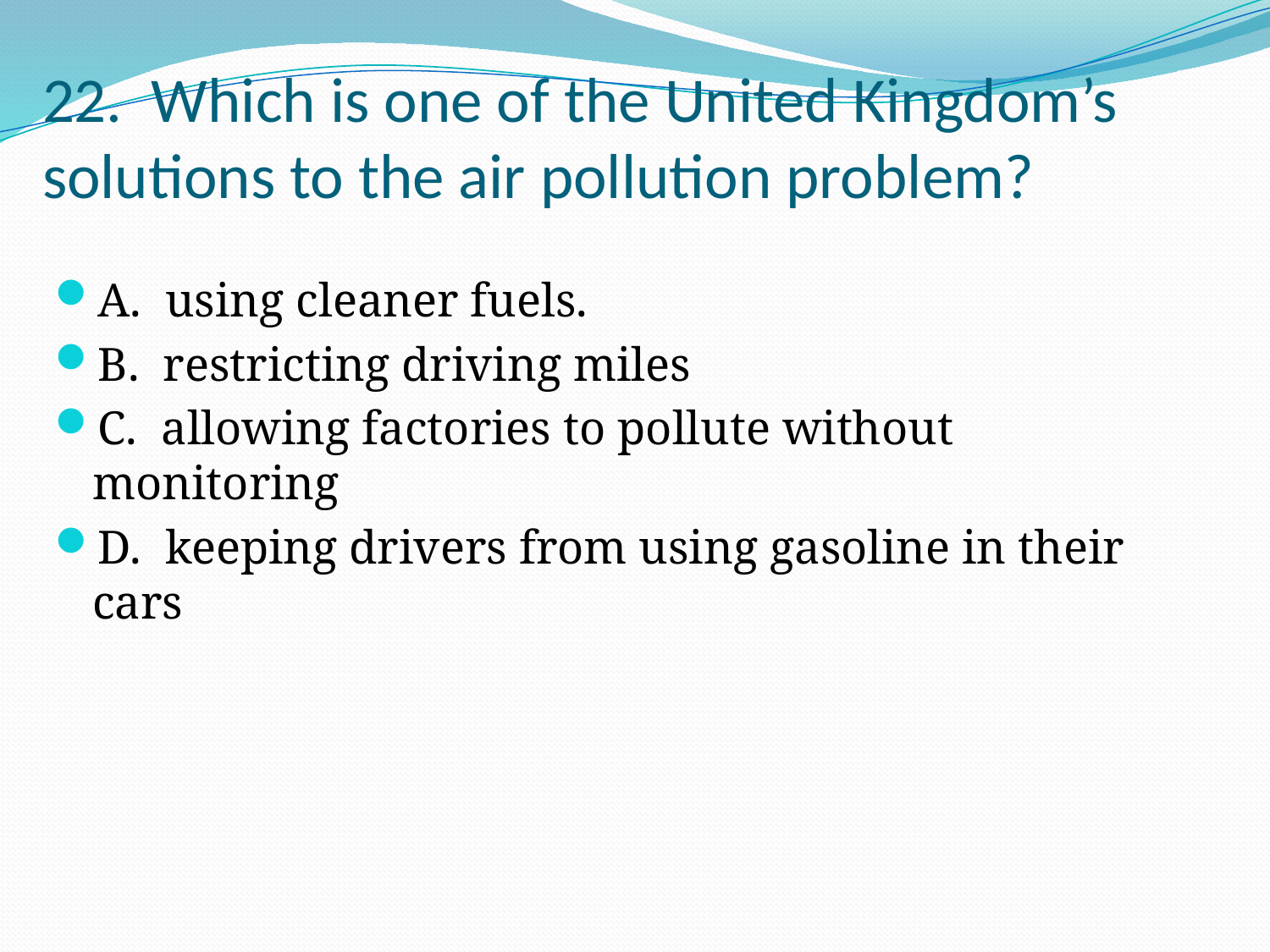

# 22.  Which is one of the United Kingdom’s solutions to the air pollution problem?
A.  using cleaner fuels.
B.  restricting driving miles
C.  allowing factories to pollute without monitoring
D.  keeping drivers from using gasoline in their cars